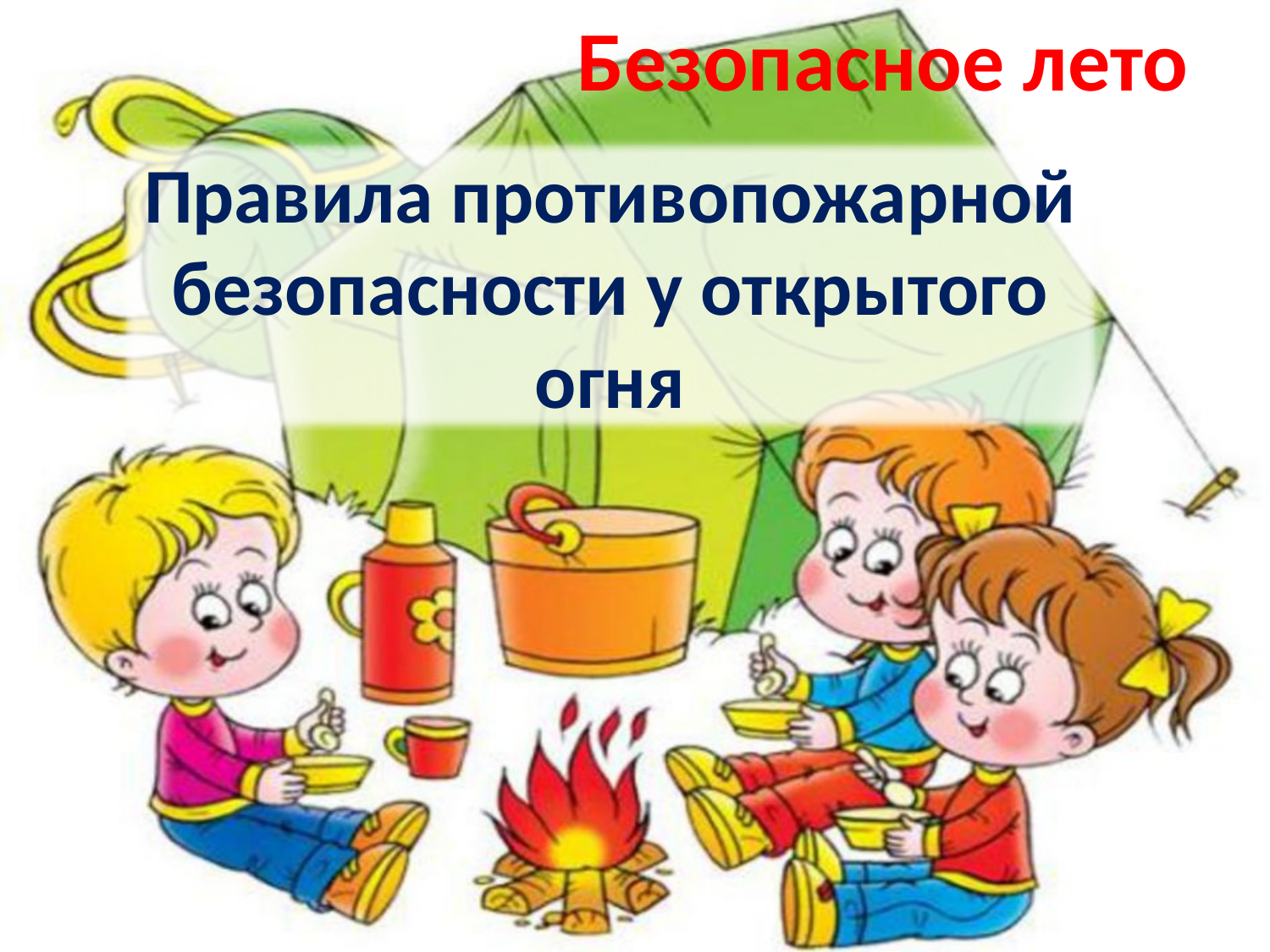

Безопасное лето
Правила противопожарной безопасности у открытого огня